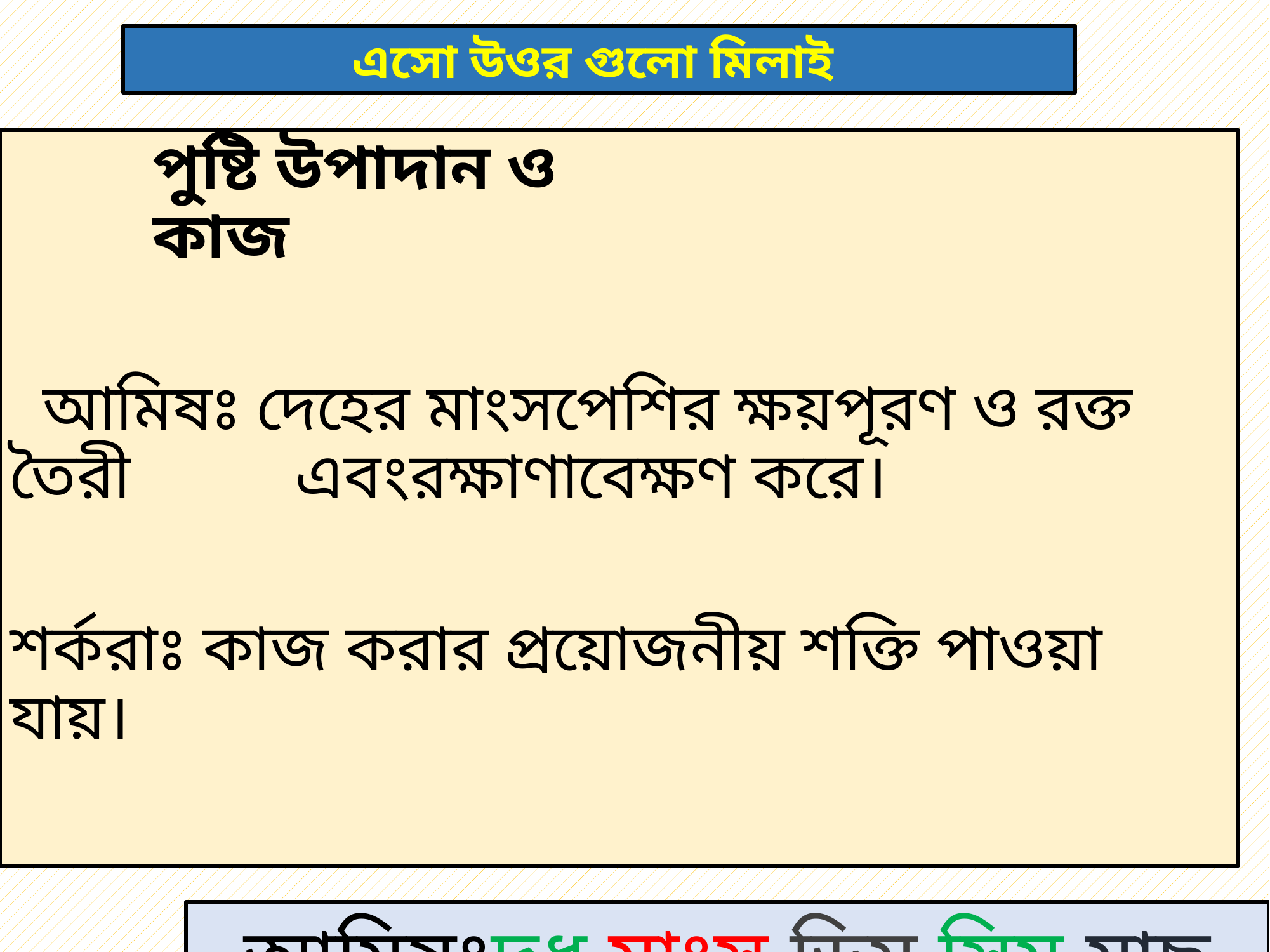

এসো উওর গুলো মিলাই
পুষ্টি উপাদান ও                                       কাজ

  আমিষঃ দেহের মাংসপেশির ক্ষয়পূরণ ও রক্ত তৈরী          এবংরক্ষাণাবেক্ষণ করে।

শর্করাঃ কাজ করার প্রয়োজনীয় শক্তি পাওয়া যায়।

আমিষঃদুধ,মাংস,ডিম,সিম,মাছ

শর্করা:ভাত,আলূ,রটি,চিনি,ভূট্টা